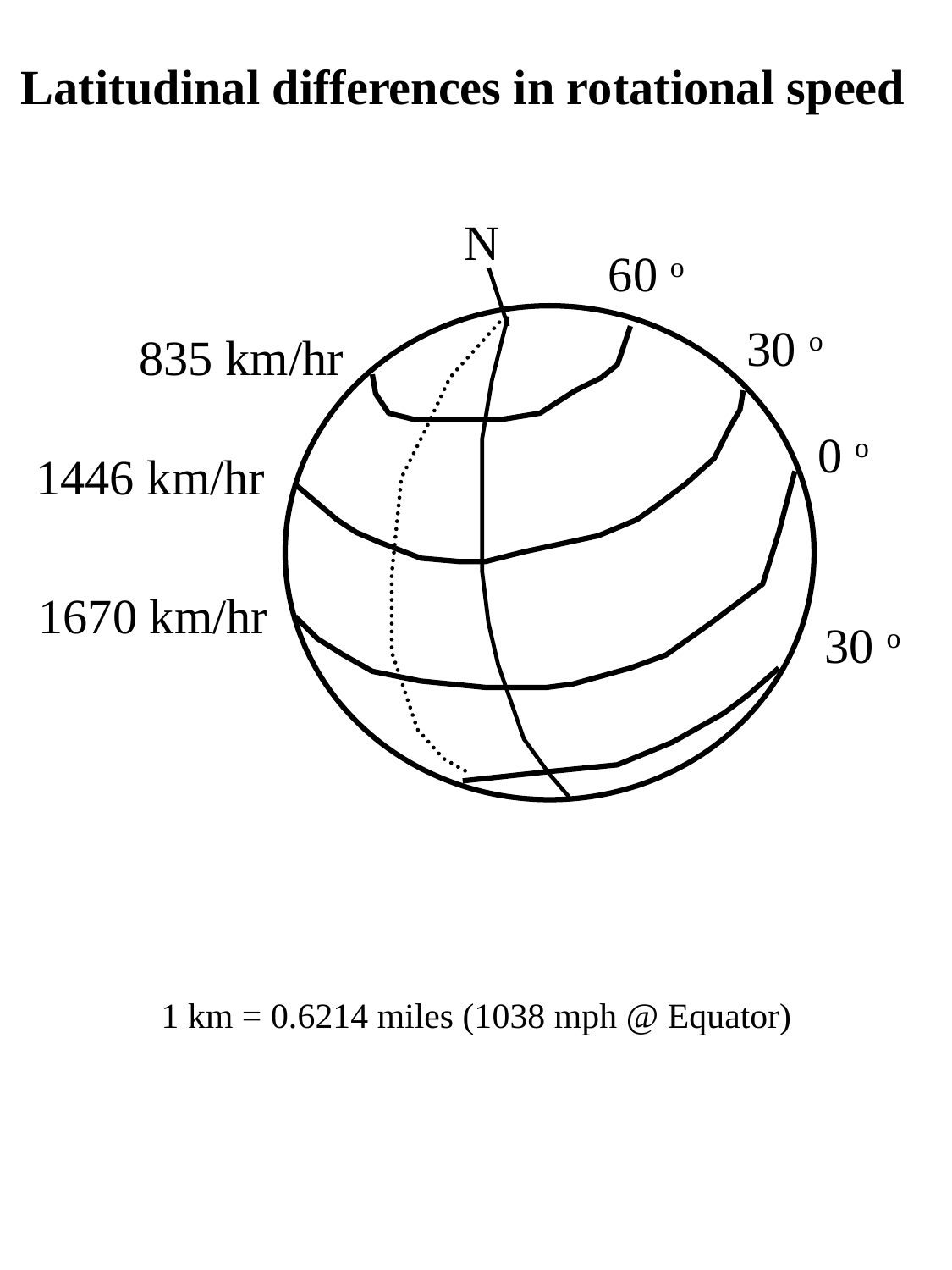

Latitudinal differences in rotational speed
N
60 o

30 o

835 km/hr
0 o
1446 km/hr
1670 km/hr
30 o
1 km = 0.6214 miles (1038 mph @ Equator)